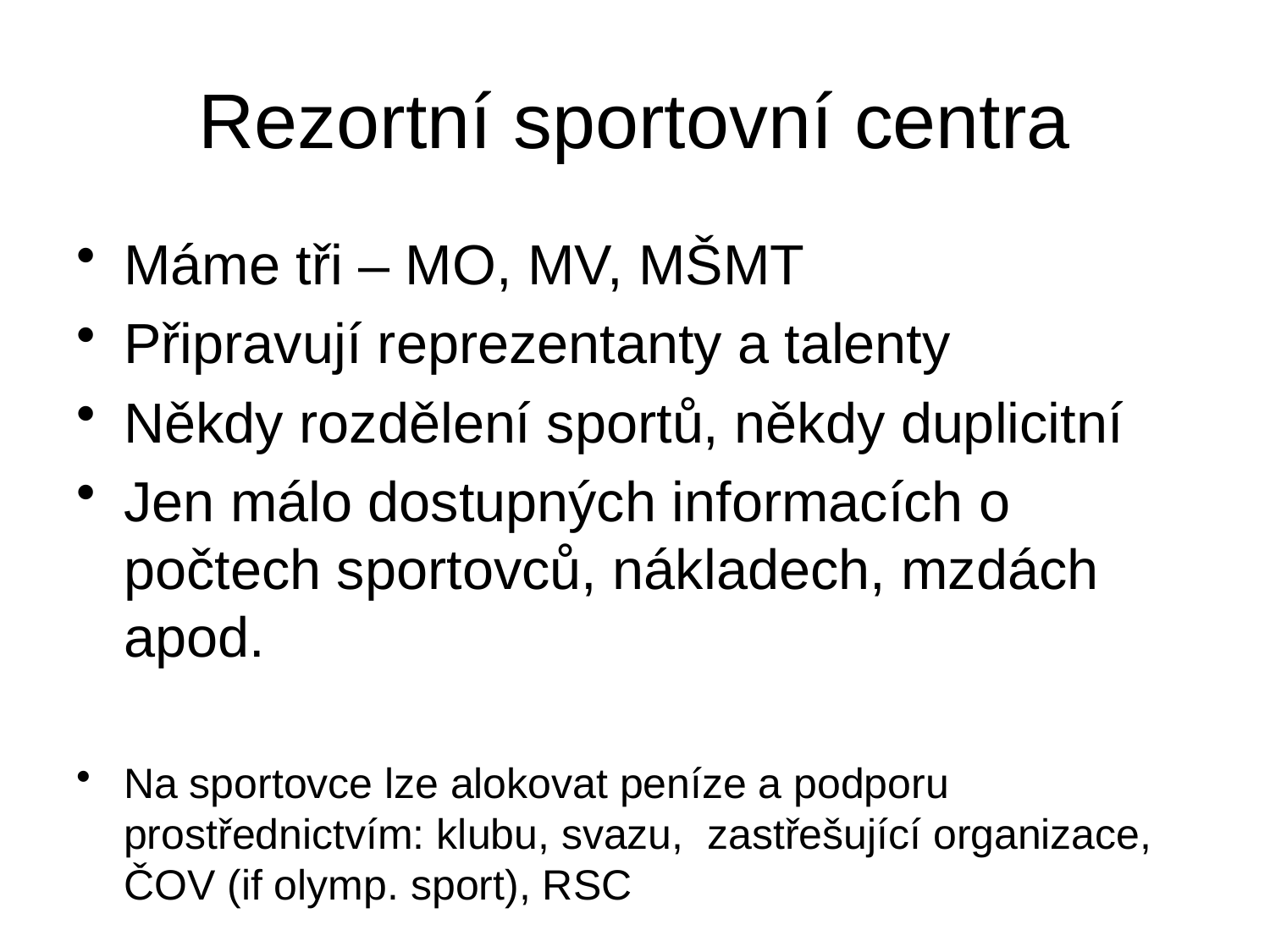

# Rezortní sportovní centra
Máme tři – MO, MV, MŠMT
Připravují reprezentanty a talenty
Někdy rozdělení sportů, někdy duplicitní
Jen málo dostupných informacích o počtech sportovců, nákladech, mzdách apod.

Na sportovce lze alokovat peníze a podporu prostřednictvím: klubu, svazu,  zastřešující organizace, ČOV (if olymp. sport), RSC